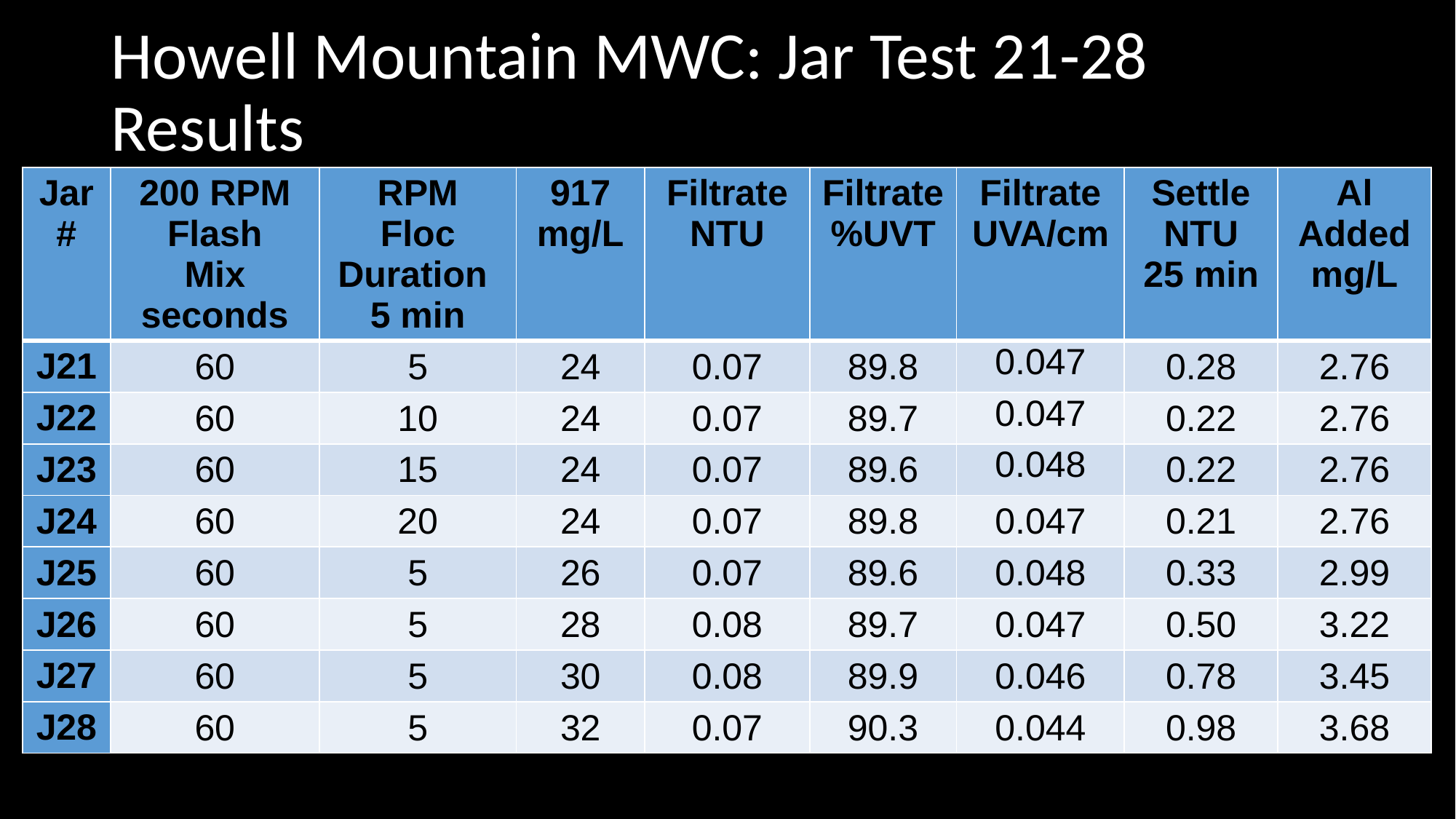

# Howell Mountain MWC: Jar Test 21-28 Results
| Jar # | 200 RPM Flash Mix seconds | RPM Floc Duration 5 min | 917 mg/L | Filtrate NTU | Filtrate %UVT | Filtrate UVA/cm | Settle NTU 25 min | Al Added mg/L |
| --- | --- | --- | --- | --- | --- | --- | --- | --- |
| J21 | 60 | 5 | 24 | 0.07 | 89.8 | 0.047 | 0.28 | 2.76 |
| J22 | 60 | 10 | 24 | 0.07 | 89.7 | 0.047 | 0.22 | 2.76 |
| J23 | 60 | 15 | 24 | 0.07 | 89.6 | 0.048 | 0.22 | 2.76 |
| J24 | 60 | 20 | 24 | 0.07 | 89.8 | 0.047 | 0.21 | 2.76 |
| J25 | 60 | 5 | 26 | 0.07 | 89.6 | 0.048 | 0.33 | 2.99 |
| J26 | 60 | 5 | 28 | 0.08 | 89.7 | 0.047 | 0.50 | 3.22 |
| J27 | 60 | 5 | 30 | 0.08 | 89.9 | 0.046 | 0.78 | 3.45 |
| J28 | 60 | 5 | 32 | 0.07 | 90.3 | 0.044 | 0.98 | 3.68 |